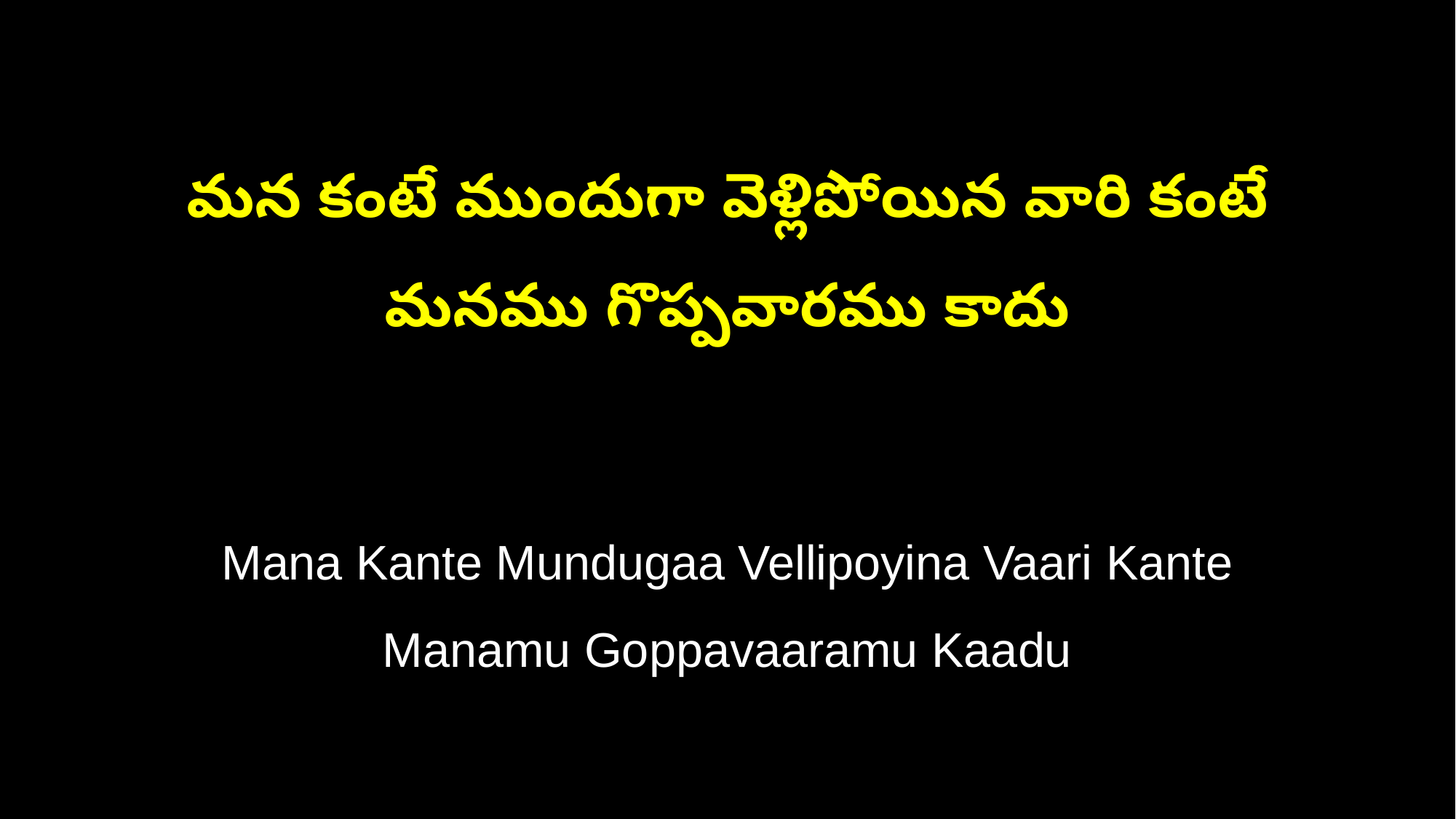

మన కంటే ముందుగా వెళ్లిపోయిన వారి కంటే
మనము గొప్పవారము కాదు
Mana Kante Mundugaa Vellipoyina Vaari Kante
Manamu Goppavaaramu Kaadu